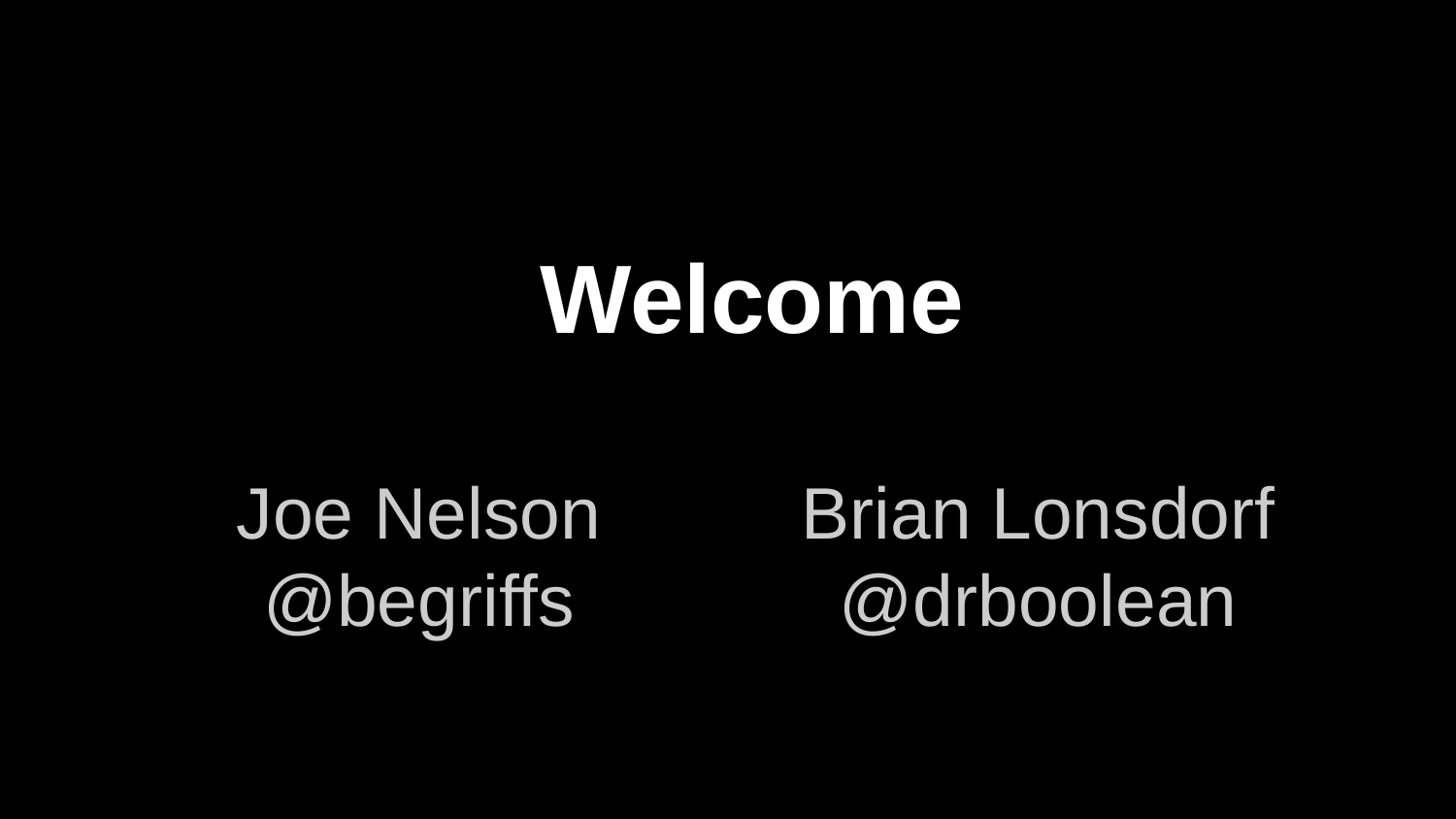

# Welcome
Joe Nelson
@begriffs
Brian Lonsdorf
@drboolean